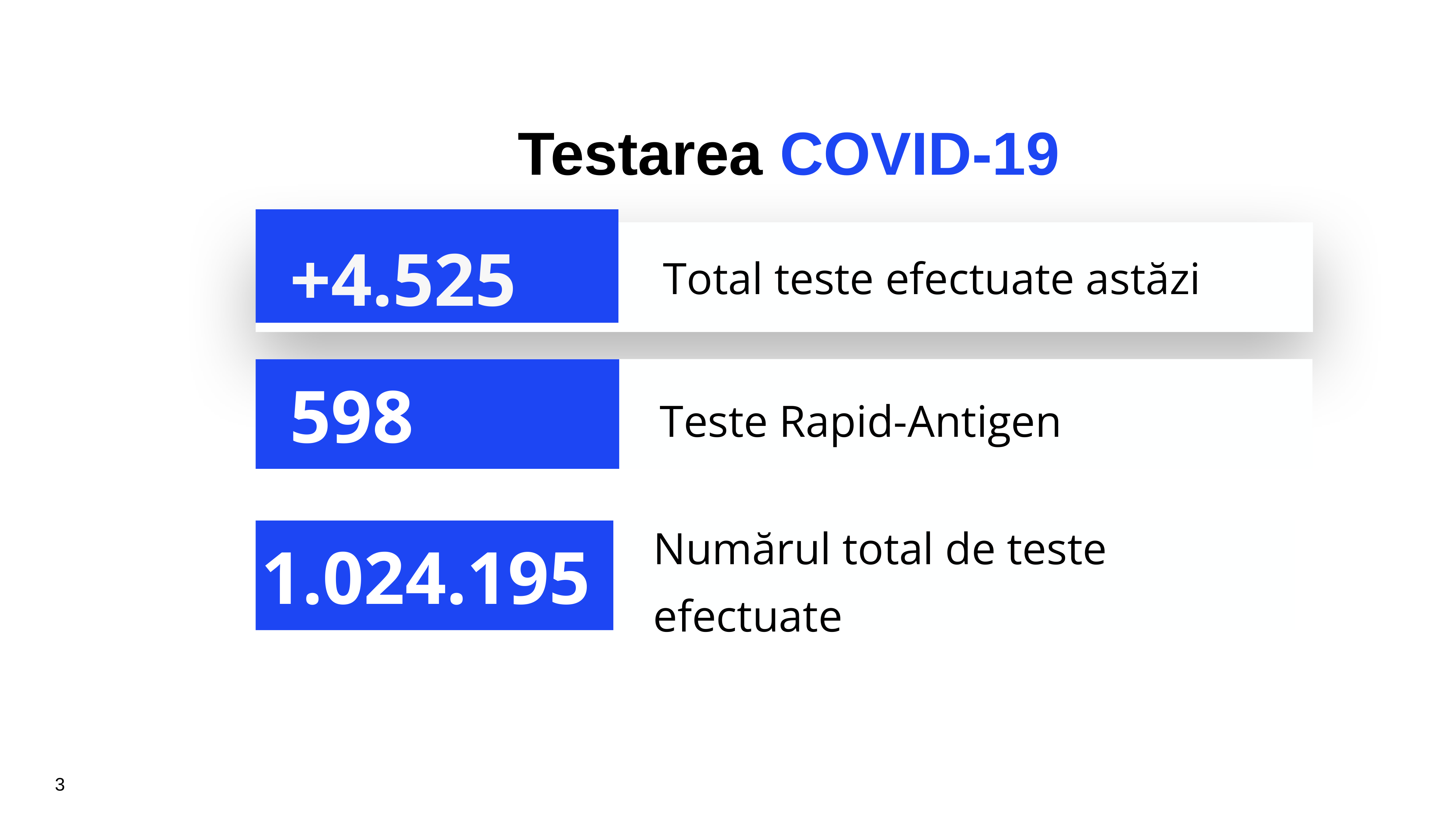

# Testarea COVID-19

+4.525

Total teste efectuate astăzi

Teste Rapid-Antigen

598

Numărul total de teste efectuate

1.024.195
3